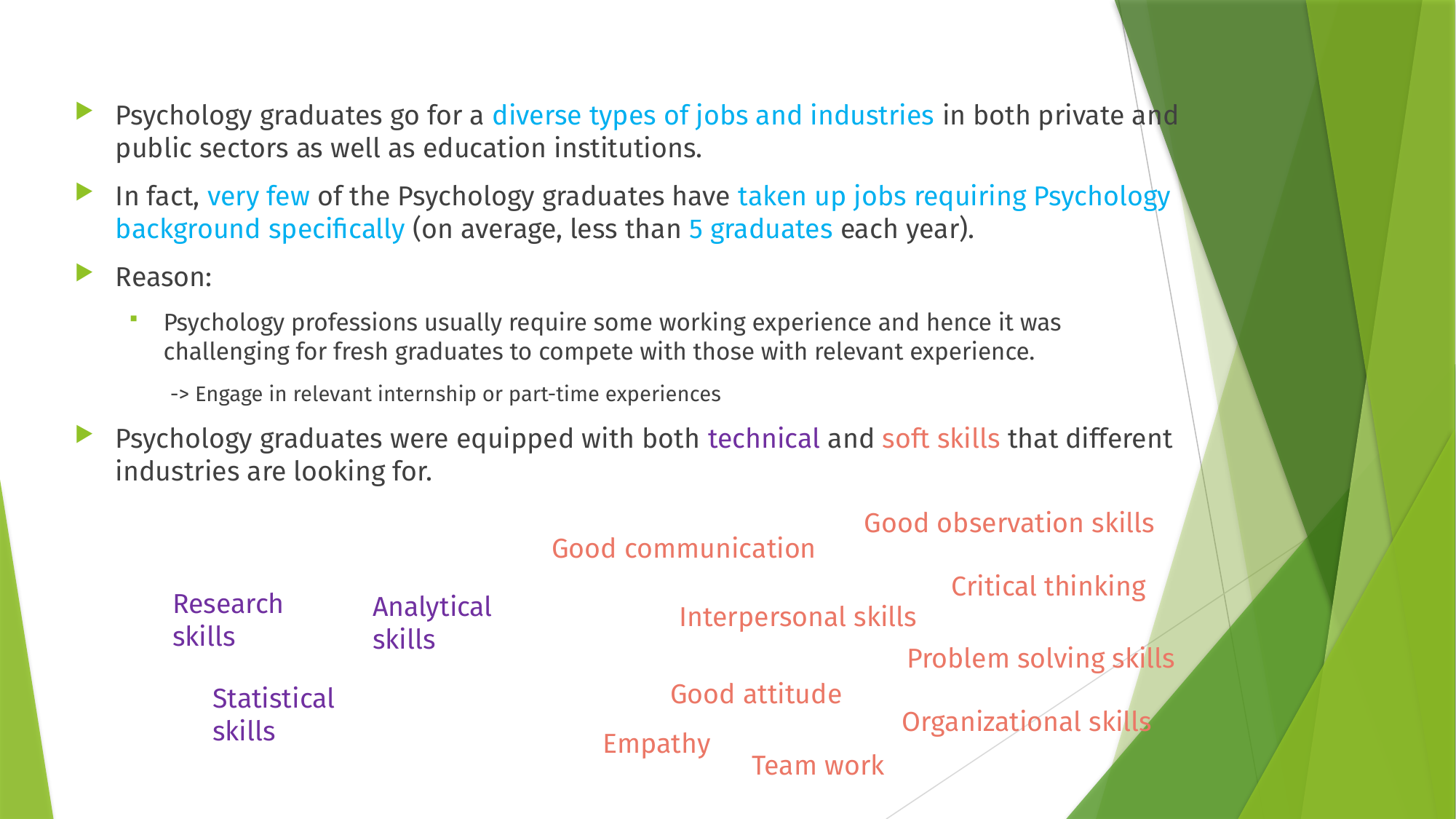

Psychology graduates go for a diverse types of jobs and industries in both private and public sectors as well as education institutions.
In fact, very few of the Psychology graduates have taken up jobs requiring Psychology background specifically (on average, less than 5 graduates each year).
Reason:
Psychology professions usually require some working experience and hence it was challenging for fresh graduates to compete with those with relevant experience.
-> Engage in relevant internship or part-time experiences
Psychology graduates were equipped with both technical and soft skills that different industries are looking for.

Good observation skills
Good communication
Critical thinking
Research skills
Analytical skills
Interpersonal skills
Problem solving skills
Good attitude
Statistical skills
Organizational skills
Empathy
Team work